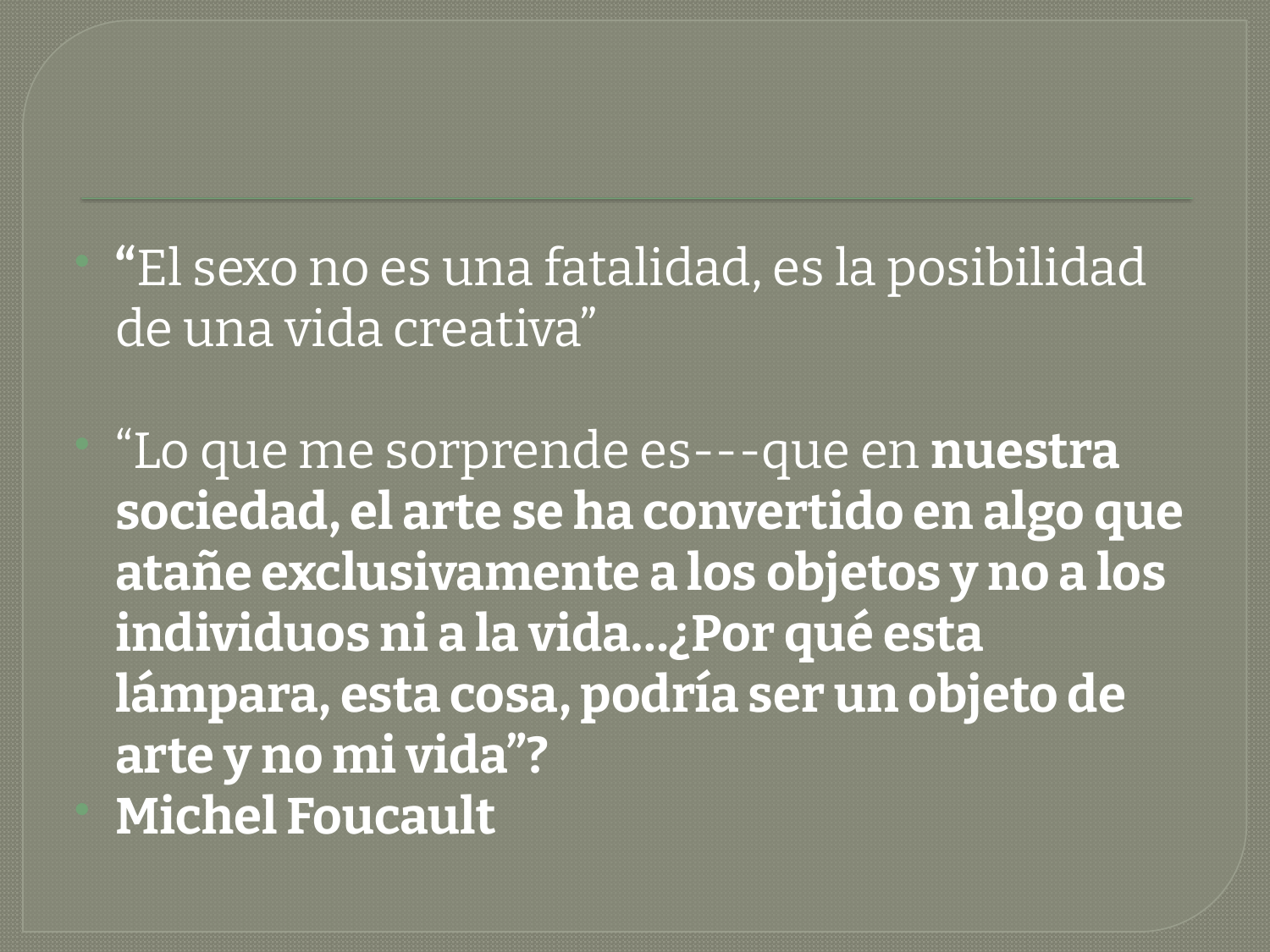

“El sexo no es una fatalidad, es la posibilidad de una vida creativa”

“Lo que me sorprende es---que en nuestra sociedad, el arte se ha convertido en algo que atañe exclusivamente a los objetos y no a los individuos ni a la vida…¿Por qué esta lámpara, esta cosa, podría ser un objeto de arte y no mi vida”?
Michel Foucault